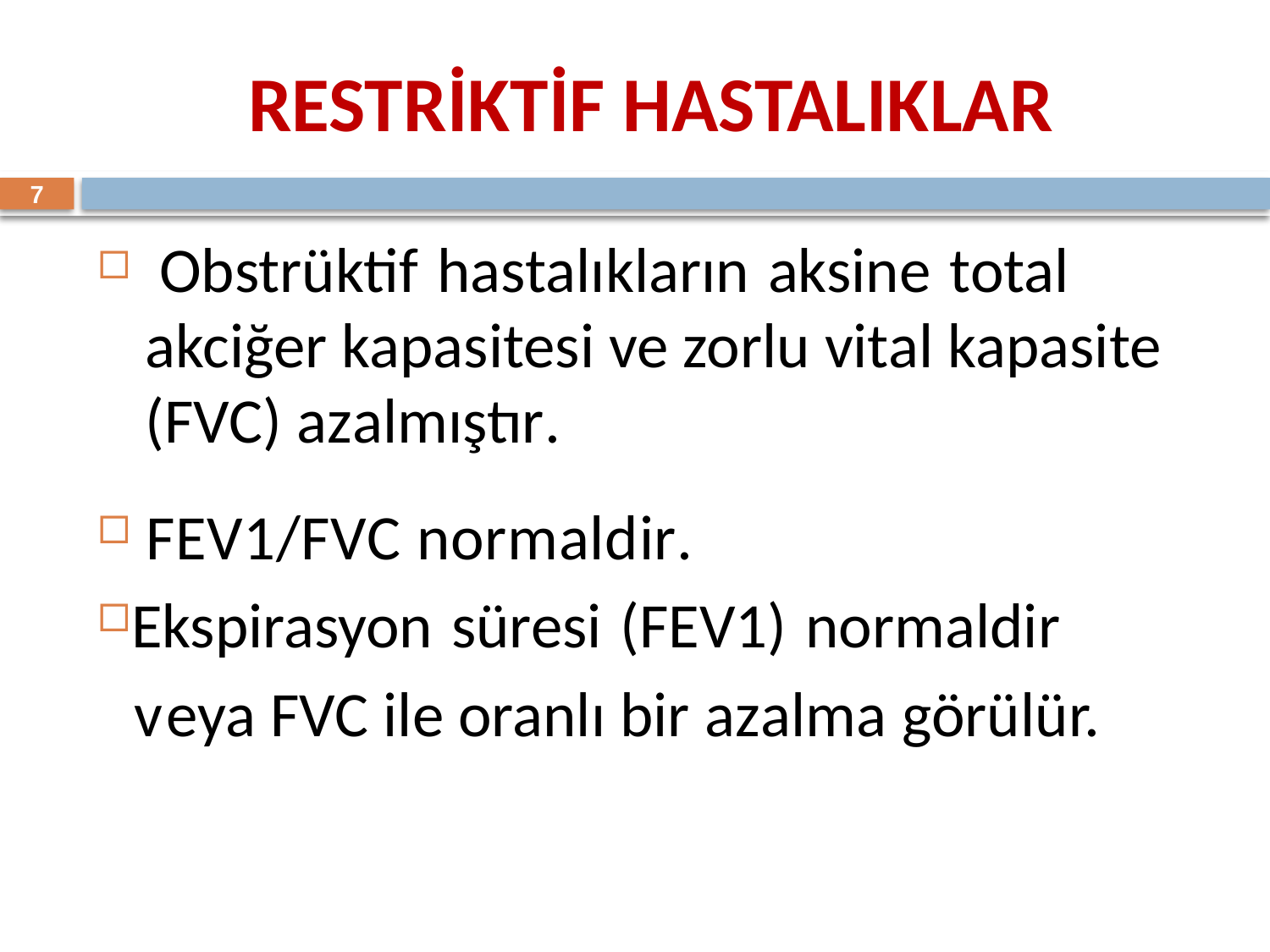

# RESTRİKTİF HASTALIKLAR
7
 Obstrüktif hastalıkların aksine total akciğer kapasitesi ve zorlu vital kapasite (FVC) azalmıştır.

 FEV1/FVC normaldir.
Ekspirasyon süresi (FEV1) normaldir
  veya FVC ile oranlı bir azalma görülür.